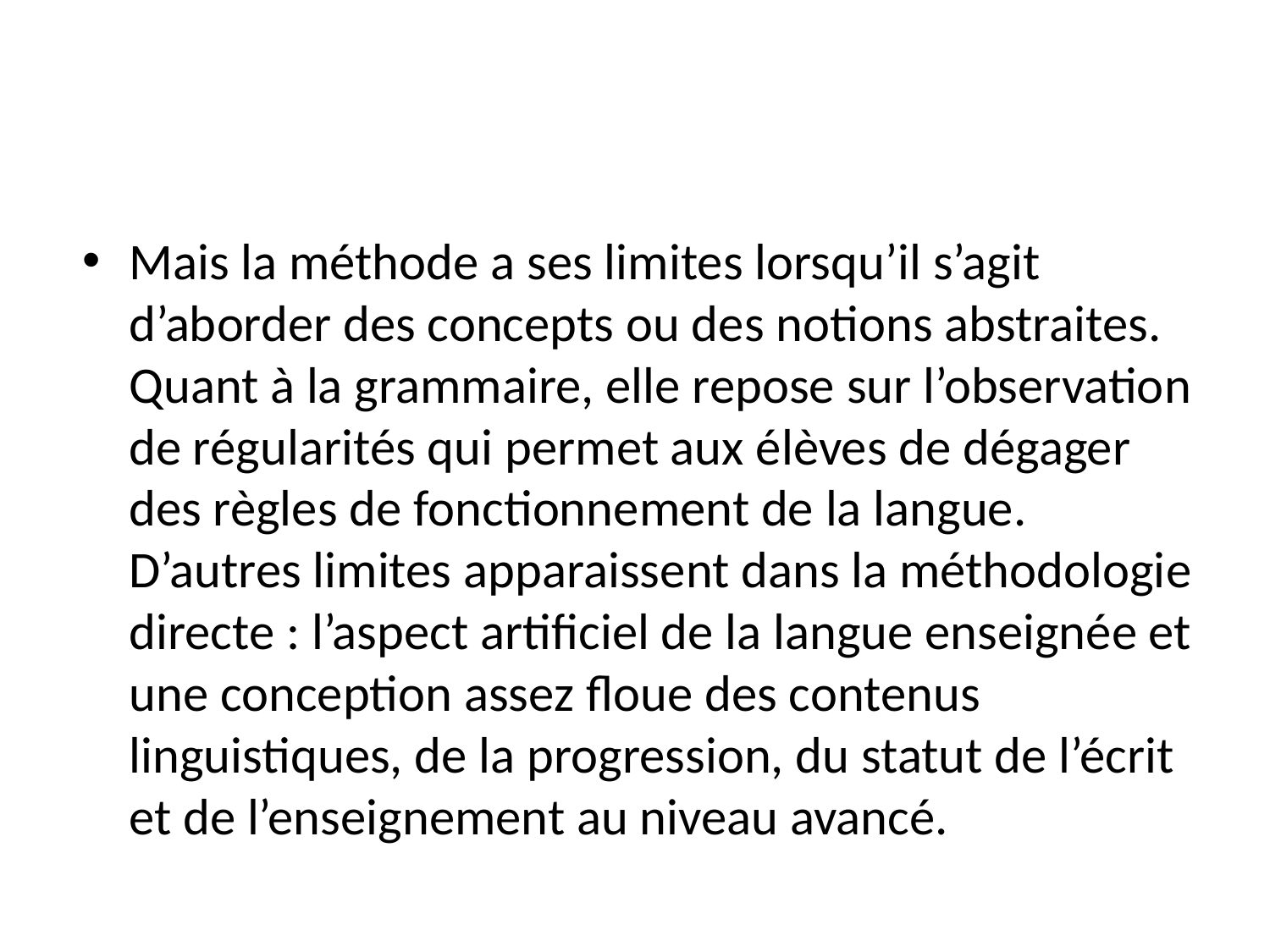

#
Mais la méthode a ses limites lorsqu’il s’agit d’aborder des concepts ou des notions abstraites. Quant à la grammaire, elle repose sur l’observation de régularités qui permet aux élèves de dégager des règles de fonctionnement de la langue. D’autres limites apparaissent dans la méthodologie directe : l’aspect artificiel de la langue enseignée et une conception assez floue des contenus linguistiques, de la progression, du statut de l’écrit et de l’enseignement au niveau avancé.